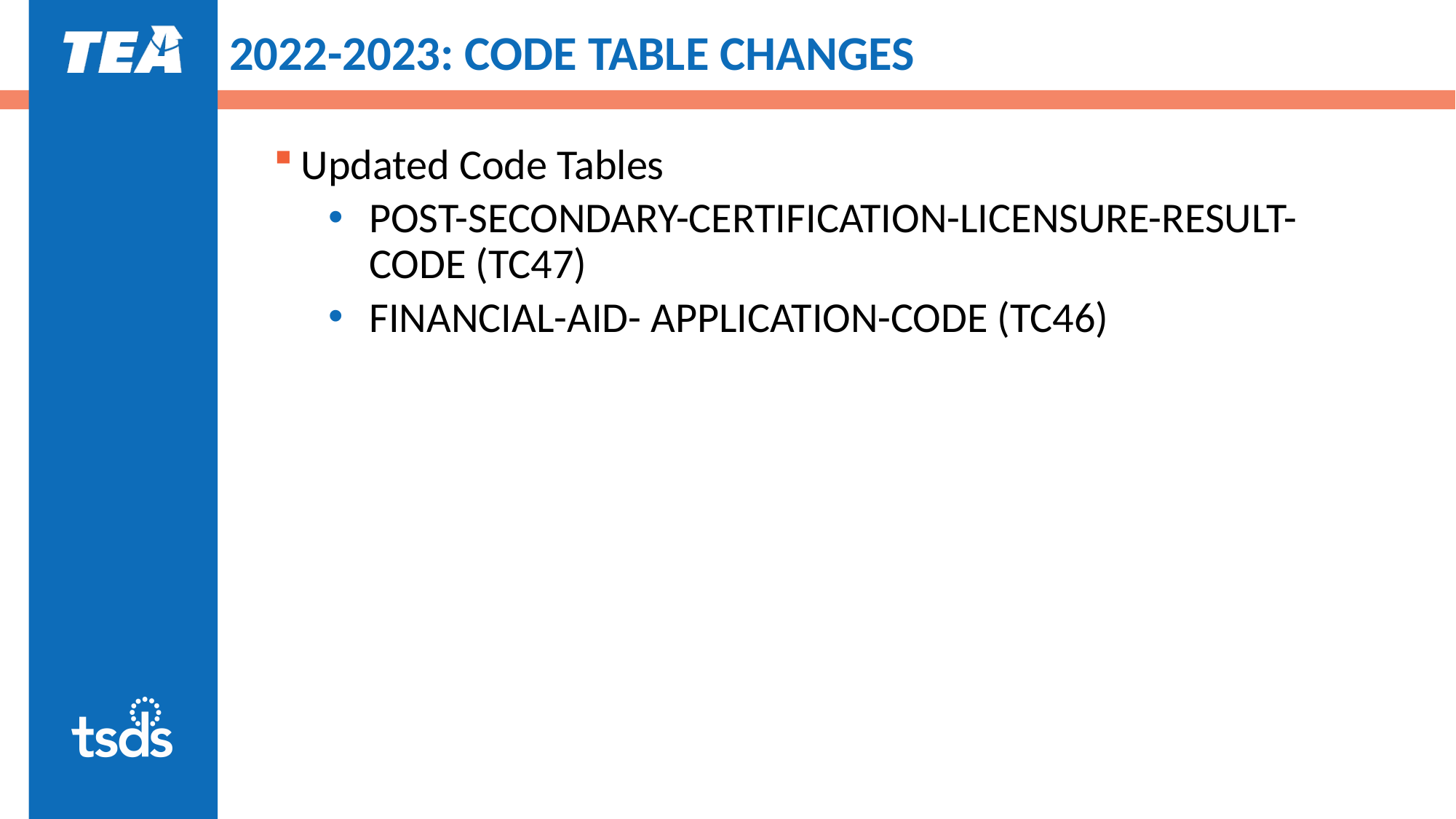

# 2022-2023: CODE TABLE CHANGES
Updated Code Tables
POST-SECONDARY-CERTIFICATION-LICENSURE-RESULT-CODE (TC47)
FINANCIAL-AID- APPLICATION-CODE (TC46)